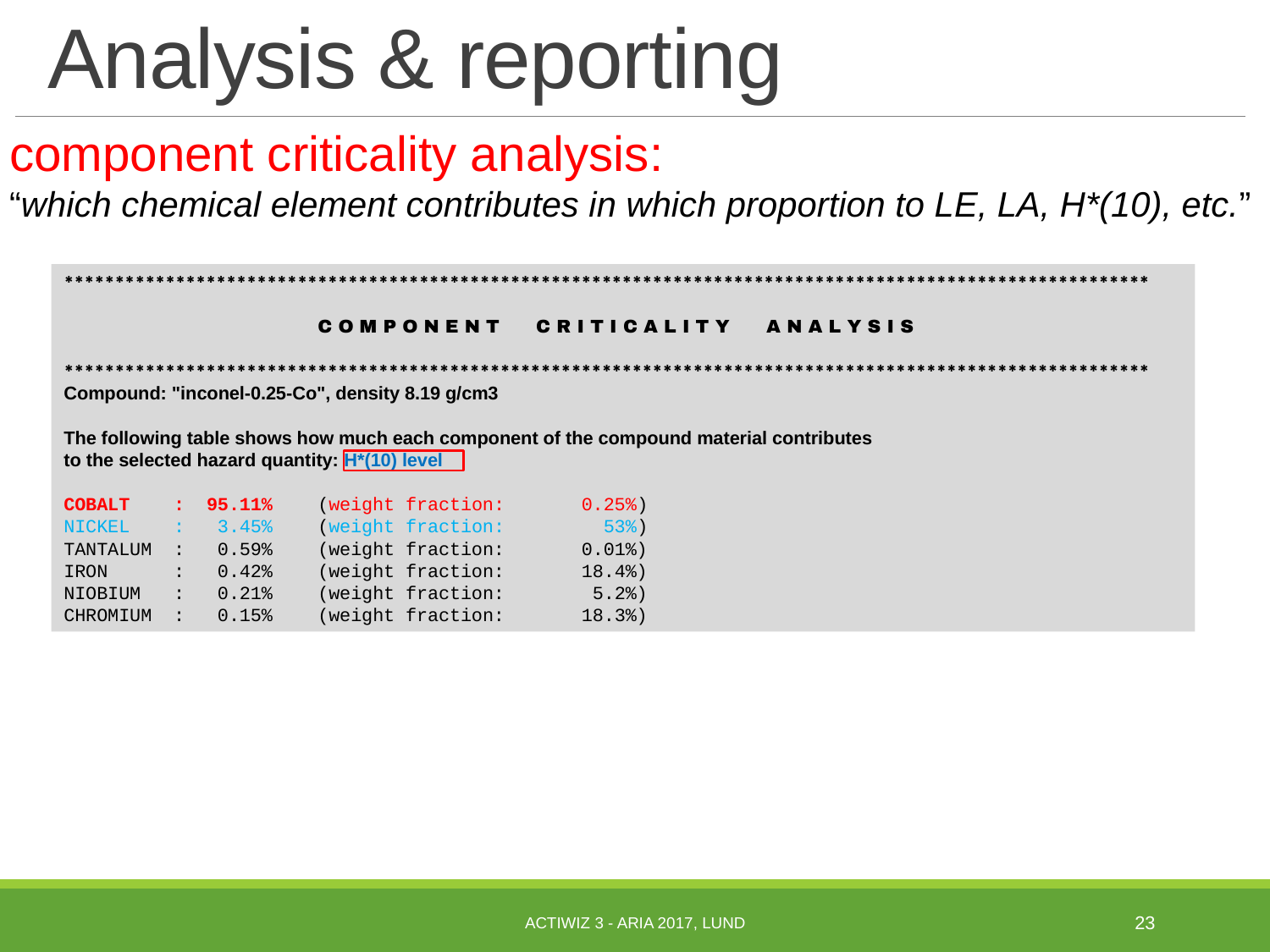

# Analysis & reporting
component criticality analysis:
“which chemical element contributes in which proportion to LE, LA, H*(10), etc.”

***********************************************************************************************************

		C O M P O N E N T      C R I T I C A L I T Y      A N A L Y S I S

***********************************************************************************************************
Compound: "inconel-0.25-Co", density 8.19 g/cm3

The following table shows how much each component of the compound material contributes
to the selected hazard quantity: H*(10) level

COBALT    :  95.11%	(weight fraction:       0.25%)
NICKEL    :   3.45%	(weight fraction:         53%)
TANTALUM  :   0.59%	(weight fraction:       0.01%)
IRON      :   0.42%	(weight fraction:       18.4%)
NIOBIUM   :   0.21%	(weight fraction:        5.2%)
CHROMIUM  :   0.15%	(weight fraction:       18.3%)

ActiWiz 3 - ARIA 2017, Lund
23